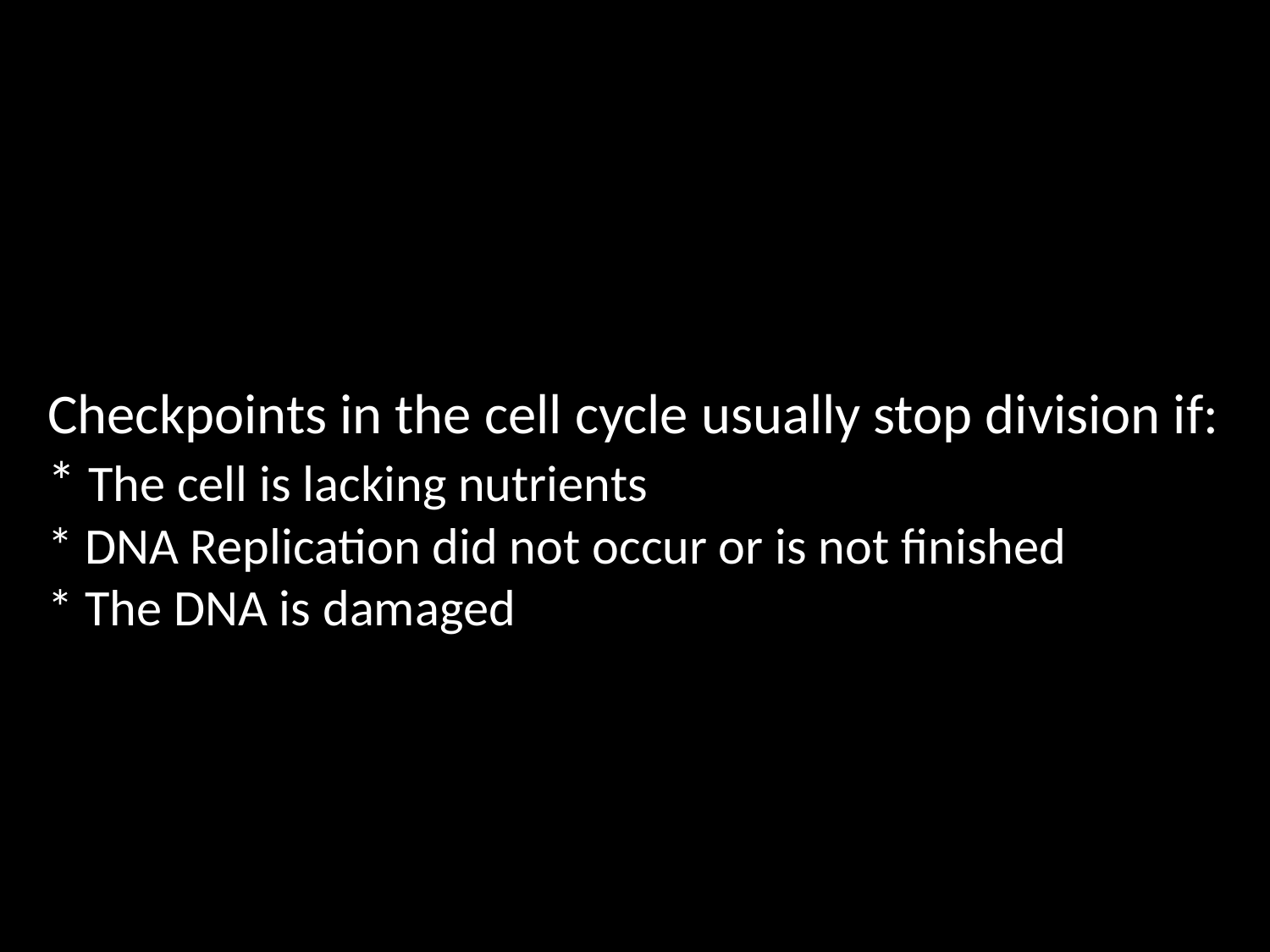

# Checkpoints in the cell cycle usually stop division if: * The cell is lacking nutrients * DNA Replication did not occur or is not finished * The DNA is damaged